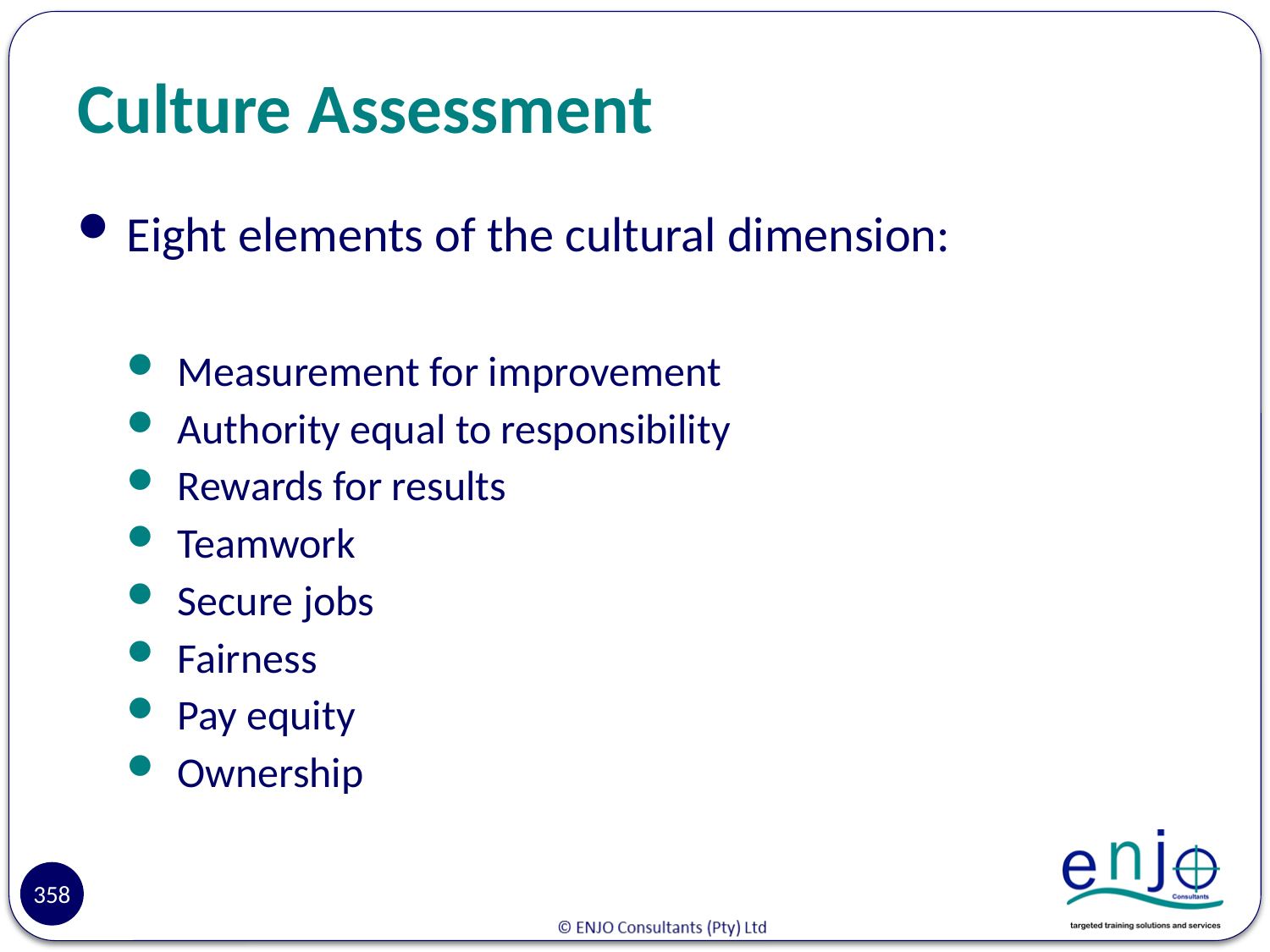

# Culture Assessment
Eight elements of the cultural dimension:

Measurement for improvement
Authority equal to responsibility
Rewards for results
Teamwork
Secure jobs
Fairness
Pay equity
Ownership

Reasons
358